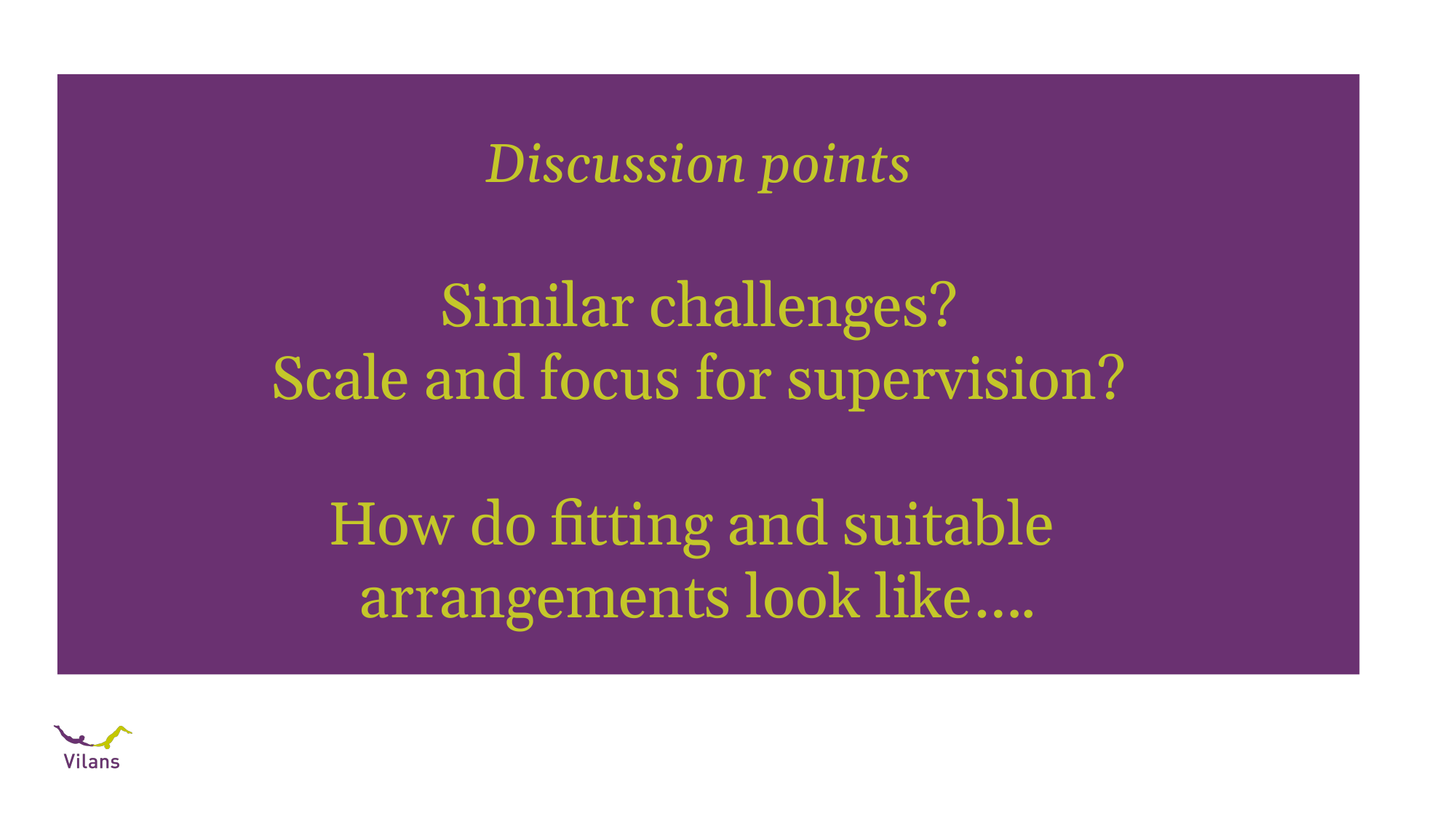

Discussion points

Similar challenges?
Scale and focus for supervision?

How do fitting and suitable  arrangements look like….